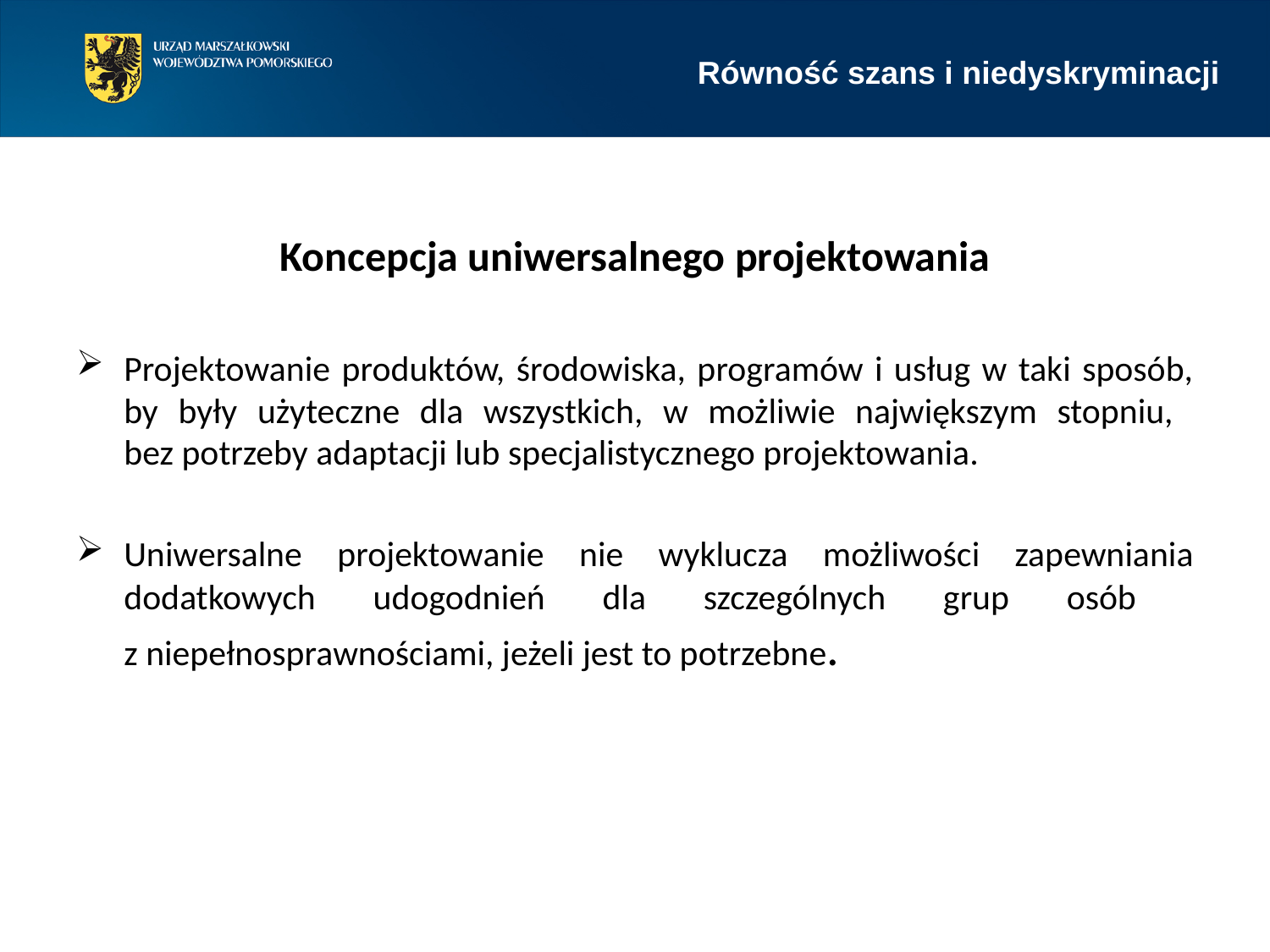

Równość szans i niedyskryminacji
Koncepcja uniwersalnego projektowania

Projektowanie produktów, środowiska, programów i usług w taki sposób, by były użyteczne dla wszystkich, w możliwie największym stopniu,
bez potrzeby adaptacji lub specjalistycznego projektowania.

Uniwersalne projektowanie nie wyklucza możliwości zapewniania dodatkowych udogodnień dla szczególnych grup osób
z niepełnosprawnościami, jeżeli jest to potrzebne.